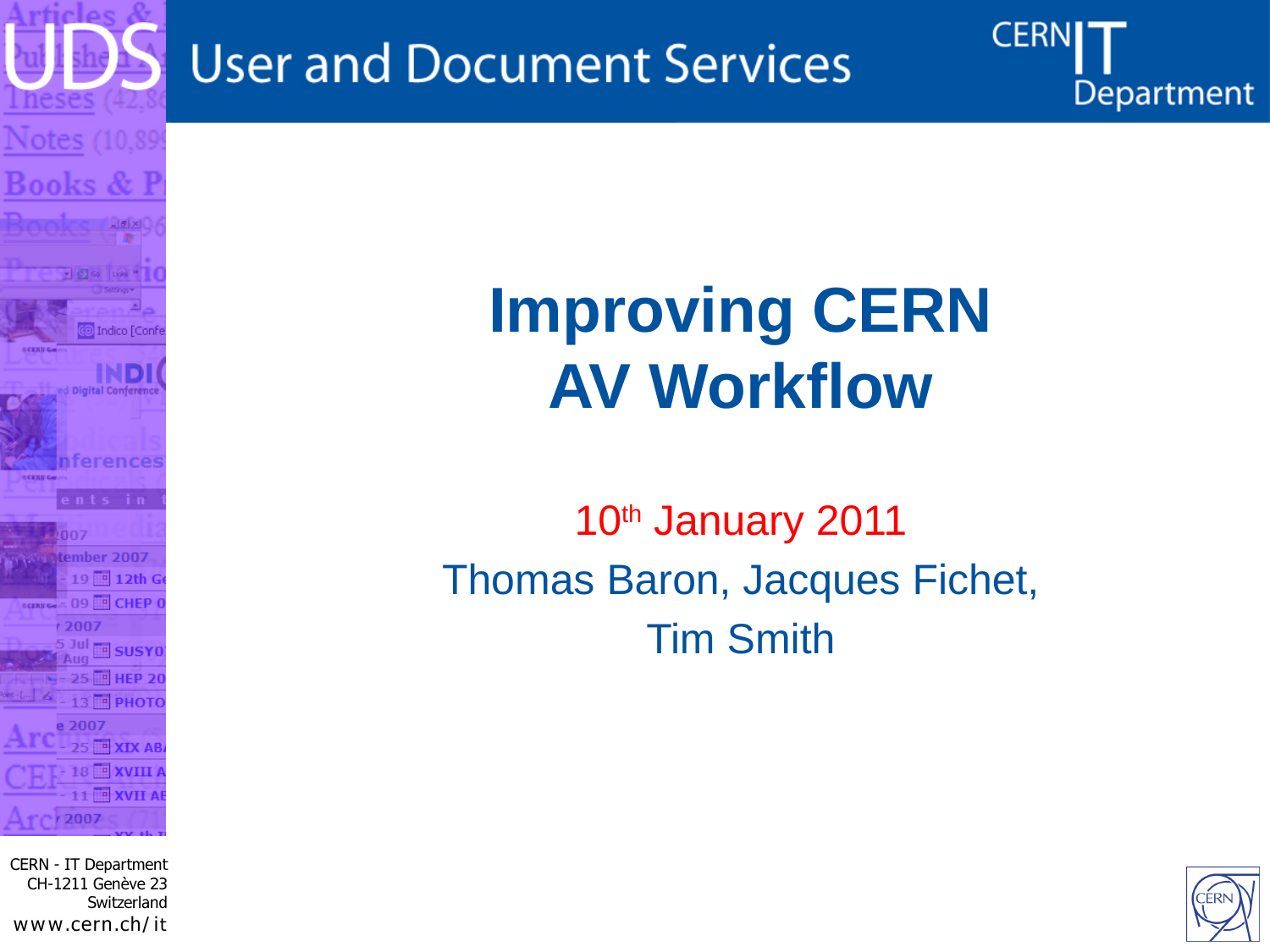

# Improving CERN AV Workflow
10th January 2011
Thomas Baron, Jacques Fichet,
Tim Smith